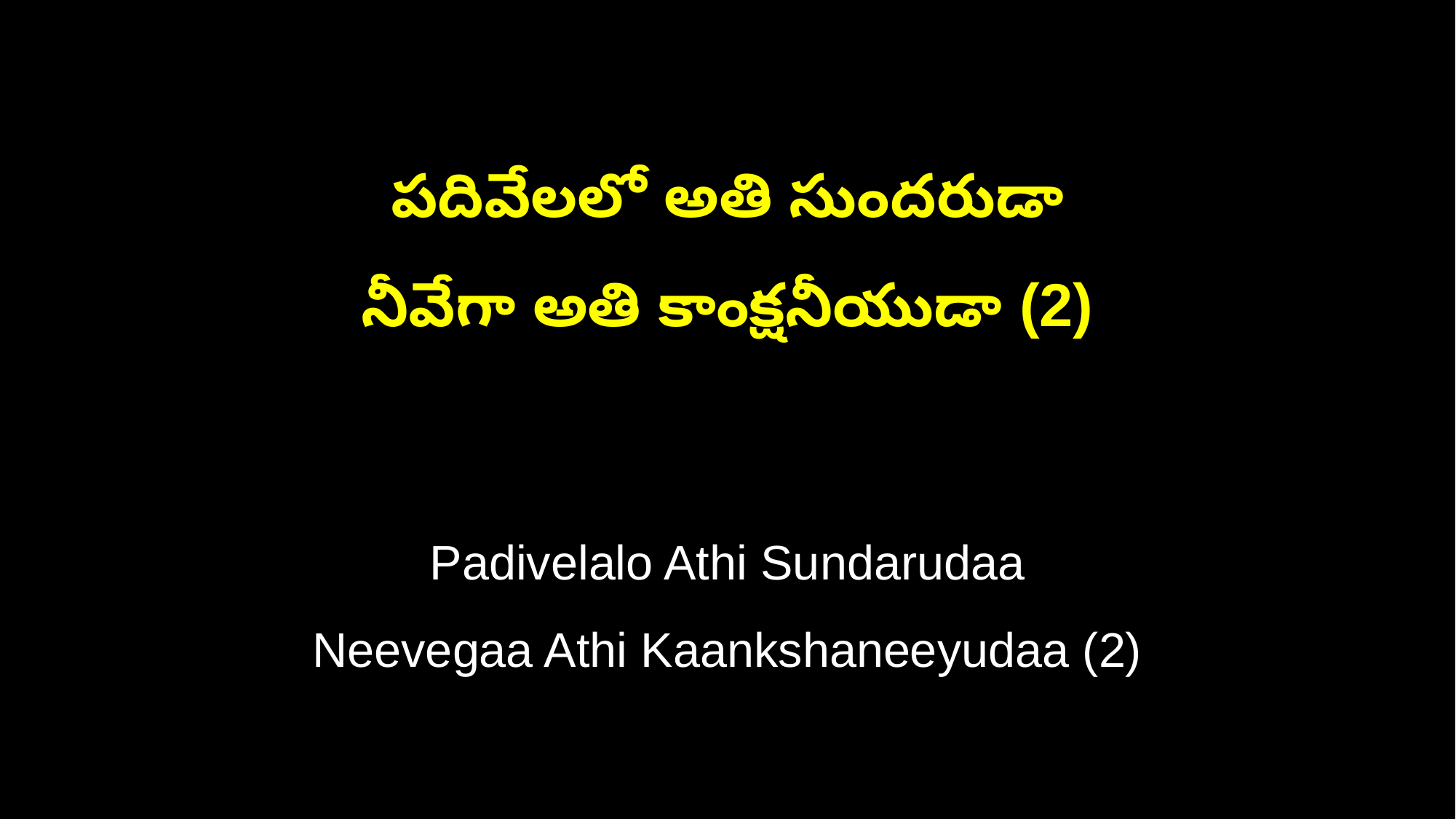

పదివేలలో అతి సుందరుడా
నీవేగా అతి కాంక్షనీయుడా (2)
Padivelalo Athi Sundarudaa
Neevegaa Athi Kaankshaneeyudaa (2)